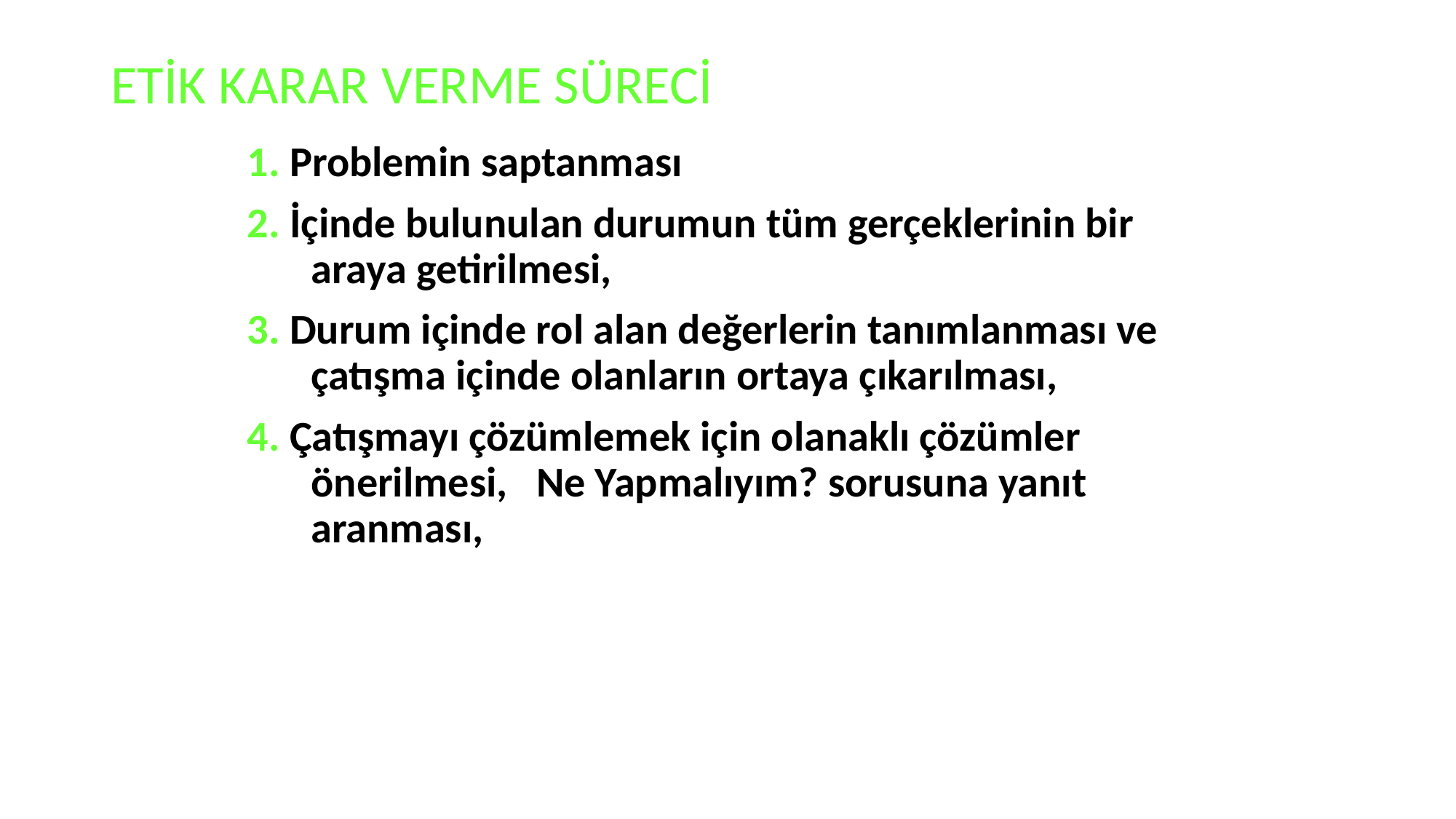

# ETİK KARAR VERME SÜRECİ
1. Problemin saptanması
2. İçinde bulunulan durumun tüm gerçeklerinin bir araya getirilmesi,
3. Durum içinde rol alan değerlerin tanımlanması ve çatışma içinde olanların ortaya çıkarılması,
4. Çatışmayı çözümlemek için olanaklı çözümler önerilmesi,   Ne Yapmalıyım? sorusuna yanıt aranması,